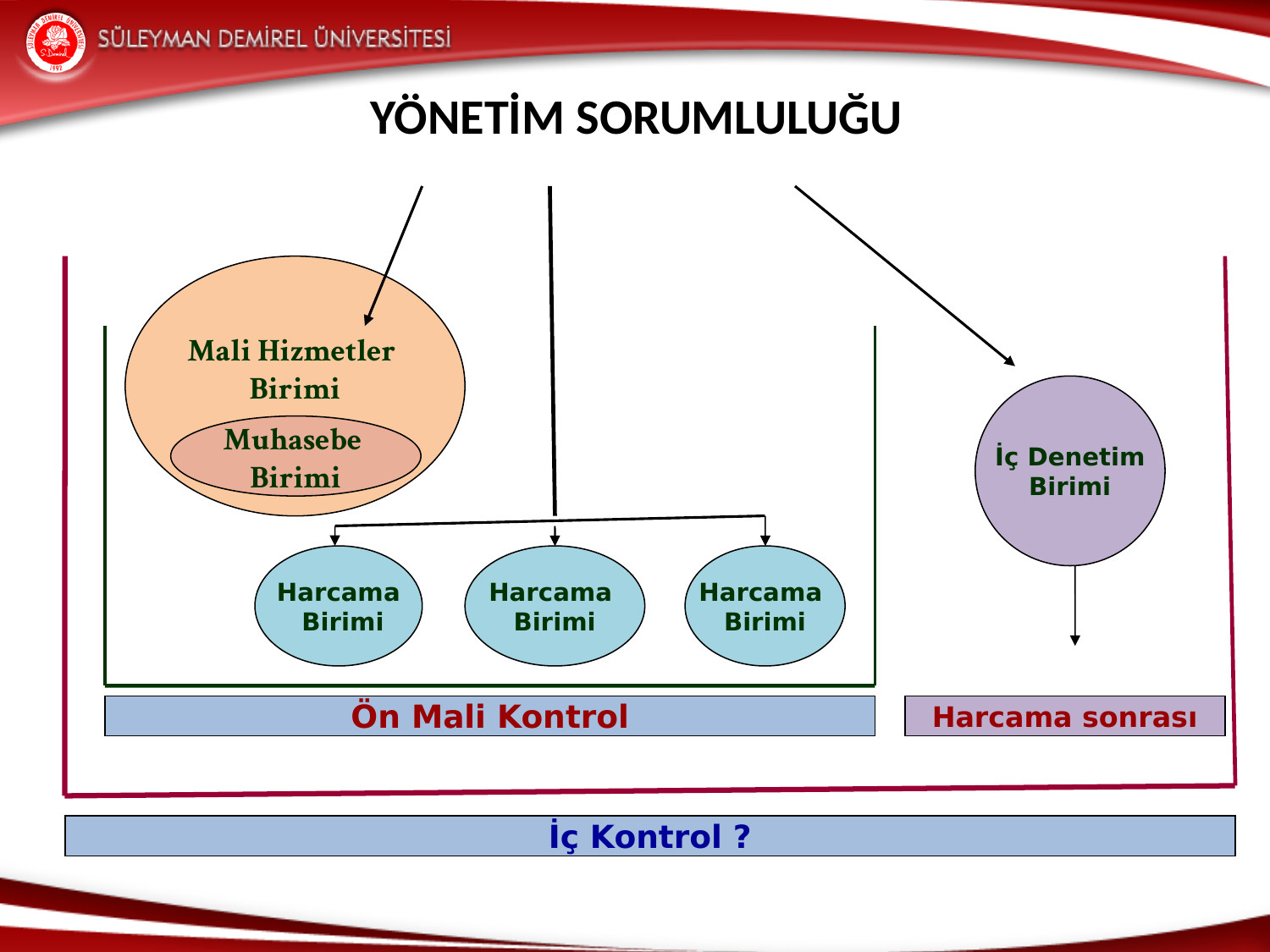

# YÖNETİM SORUMLULUĞU

Mali Hizmetler
Birimi

İç Denetim
Birimi
Muhasebe
Birimi

Harcama
 Birimi
Harcama
Birimi
Harcama
Birimi

Harcama sonrası
Ön Mali Kontrol

İç Kontrol ?